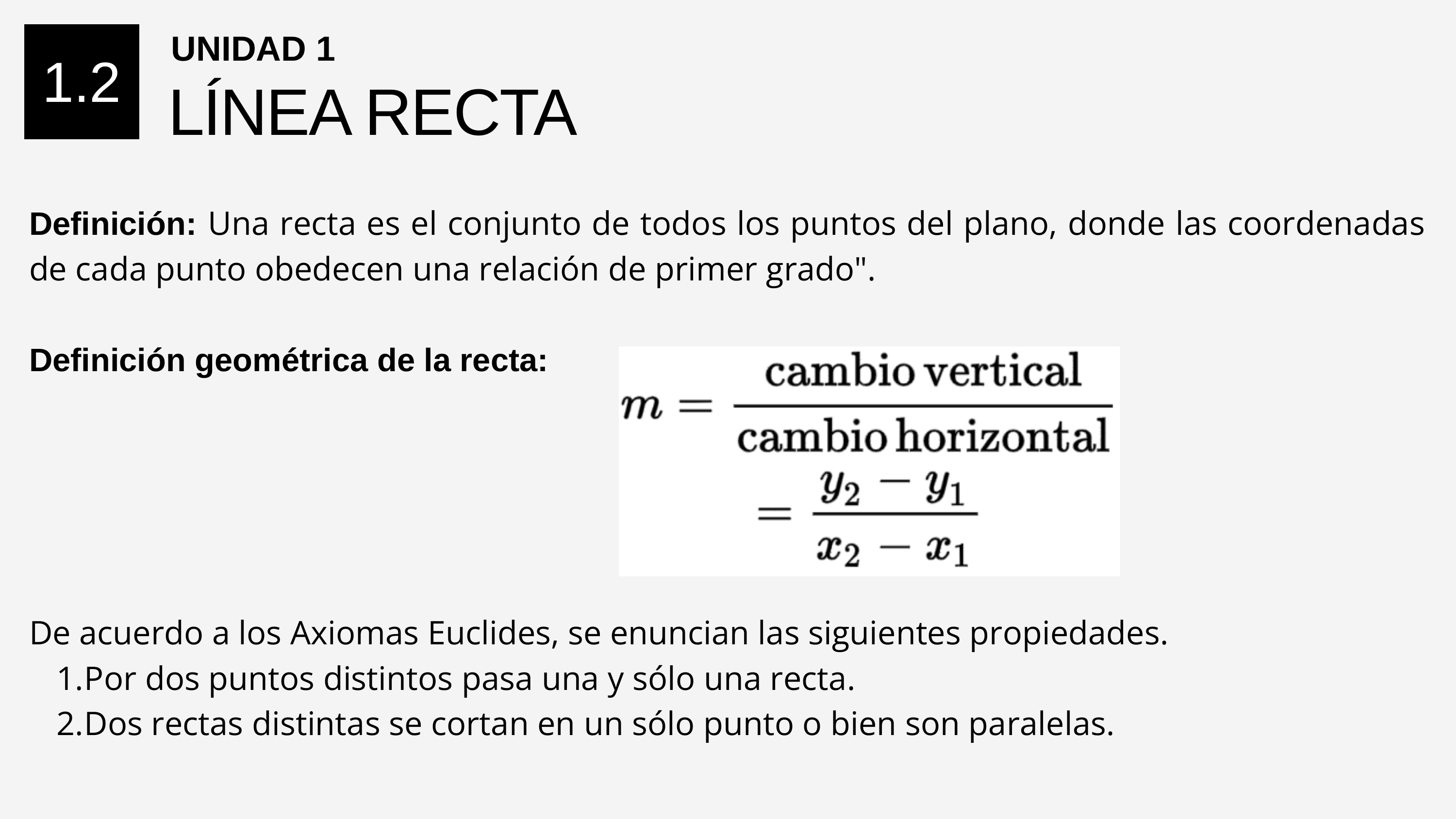

UNIDAD 1

1.2
LÍNEA RECTA
Definición: Una recta es el conjunto de todos los puntos del plano, donde las coordenadas de cada punto obedecen una relación de primer grado".

Definición geométrica de la recta:

De acuerdo a los Axiomas Euclides, se enuncian las siguientes propiedades.
Por dos puntos distintos pasa una y sólo una recta.
Dos rectas distintas se cortan en un sólo punto o bien son paralelas.